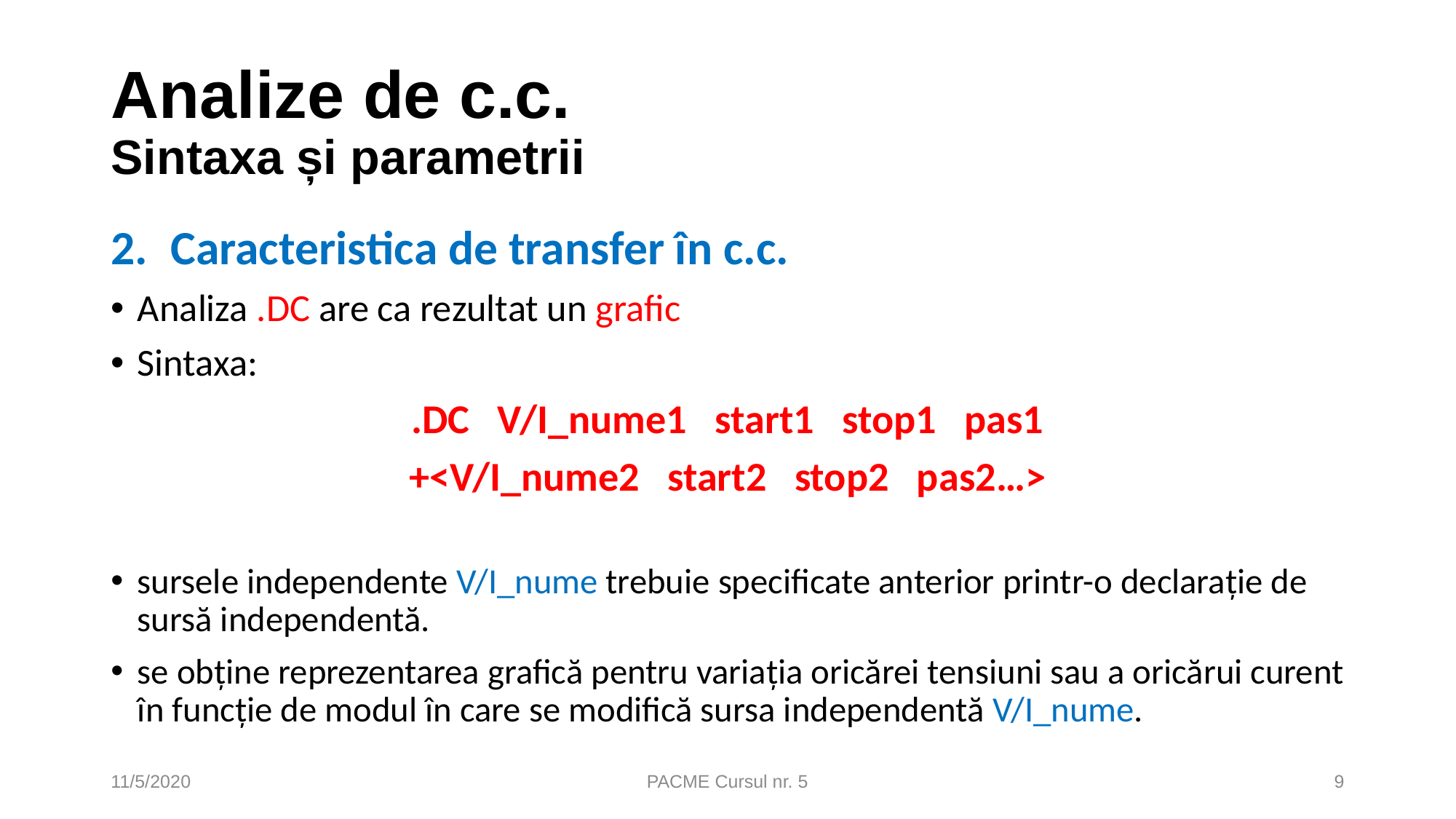

# Analize de c.c. Sintaxa și parametrii
Caracteristica de transfer în c.c.
Analiza .DC are ca rezultat un grafic
Sintaxa:
.DC   V/I_nume1   start1   stop1   pas1
+<V/I_nume2   start2   stop2   pas2…>

sursele independente V/I_nume trebuie specificate anterior printr-o declarație de sursă independentă.
se obține reprezentarea grafică pentru variația oricărei tensiuni sau a oricărui curent în funcție de modul în care se modifică sursa independentă V/I_nume.
11/5/2020
PACME Cursul nr. 5
9